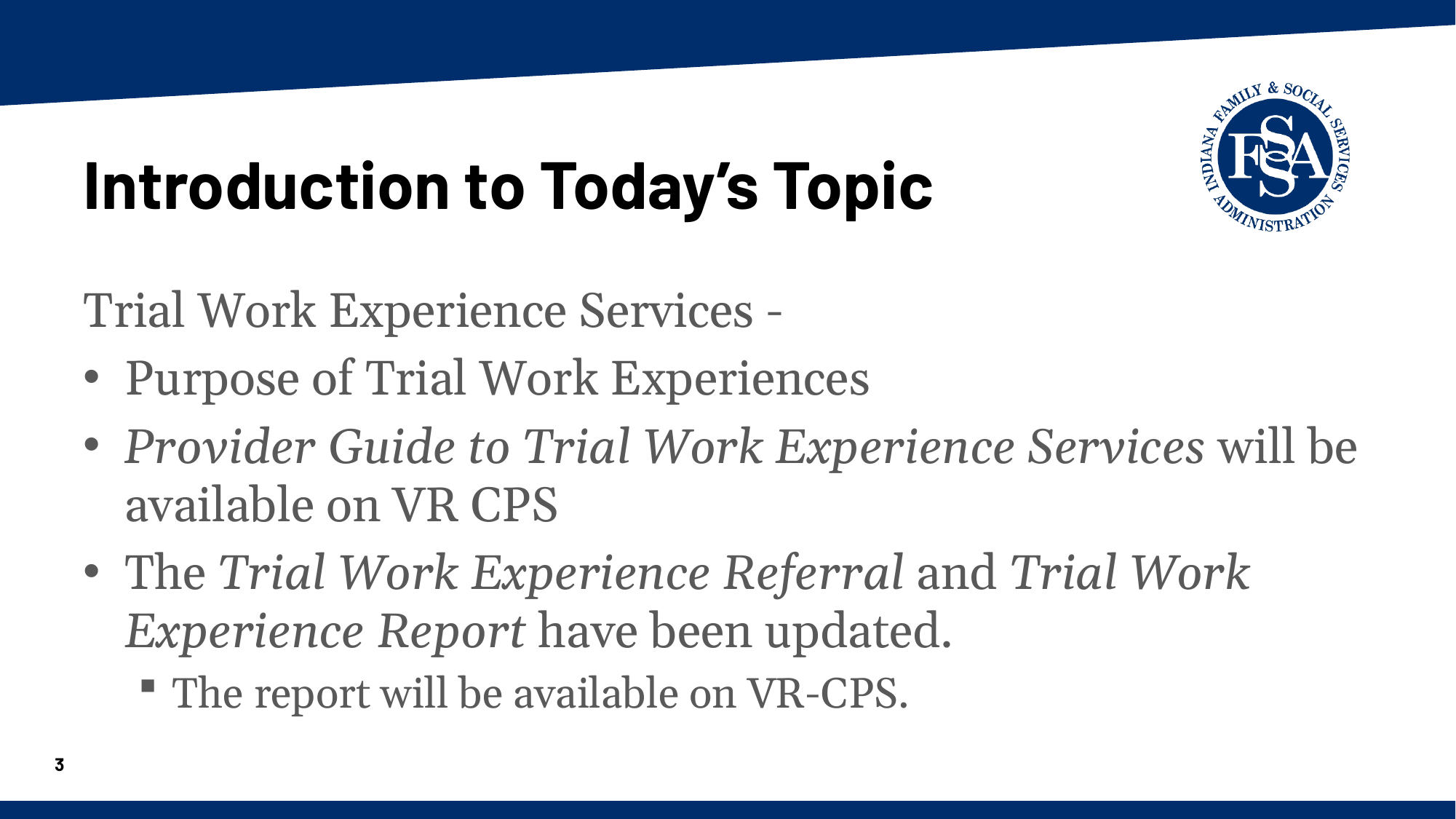

# Introduction to Today’s Topic
Trial Work Experience Services -
Purpose of Trial Work Experiences
Provider Guide to Trial Work Experience Services will be available on VR CPS
The Trial Work Experience Referral and Trial Work Experience Report have been updated.
The report will be available on VR-CPS.
3